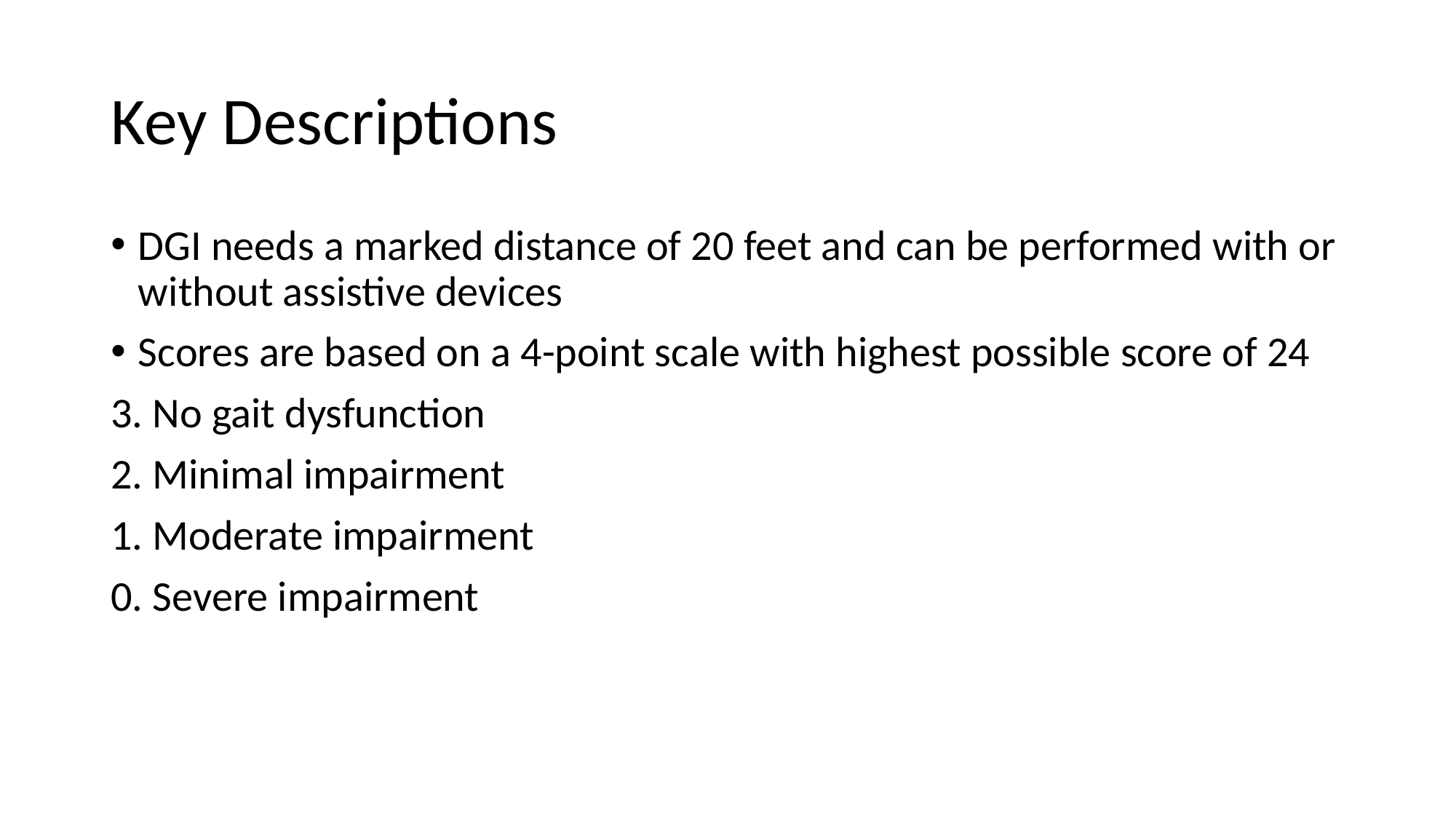

# Key Descriptions
DGI needs a marked distance of 20 feet and can be performed with or without assistive devices
Scores are based on a 4-point scale with highest possible score of 24
3. No gait dysfunction
2. Minimal impairment
1. Moderate impairment
0. Severe impairment